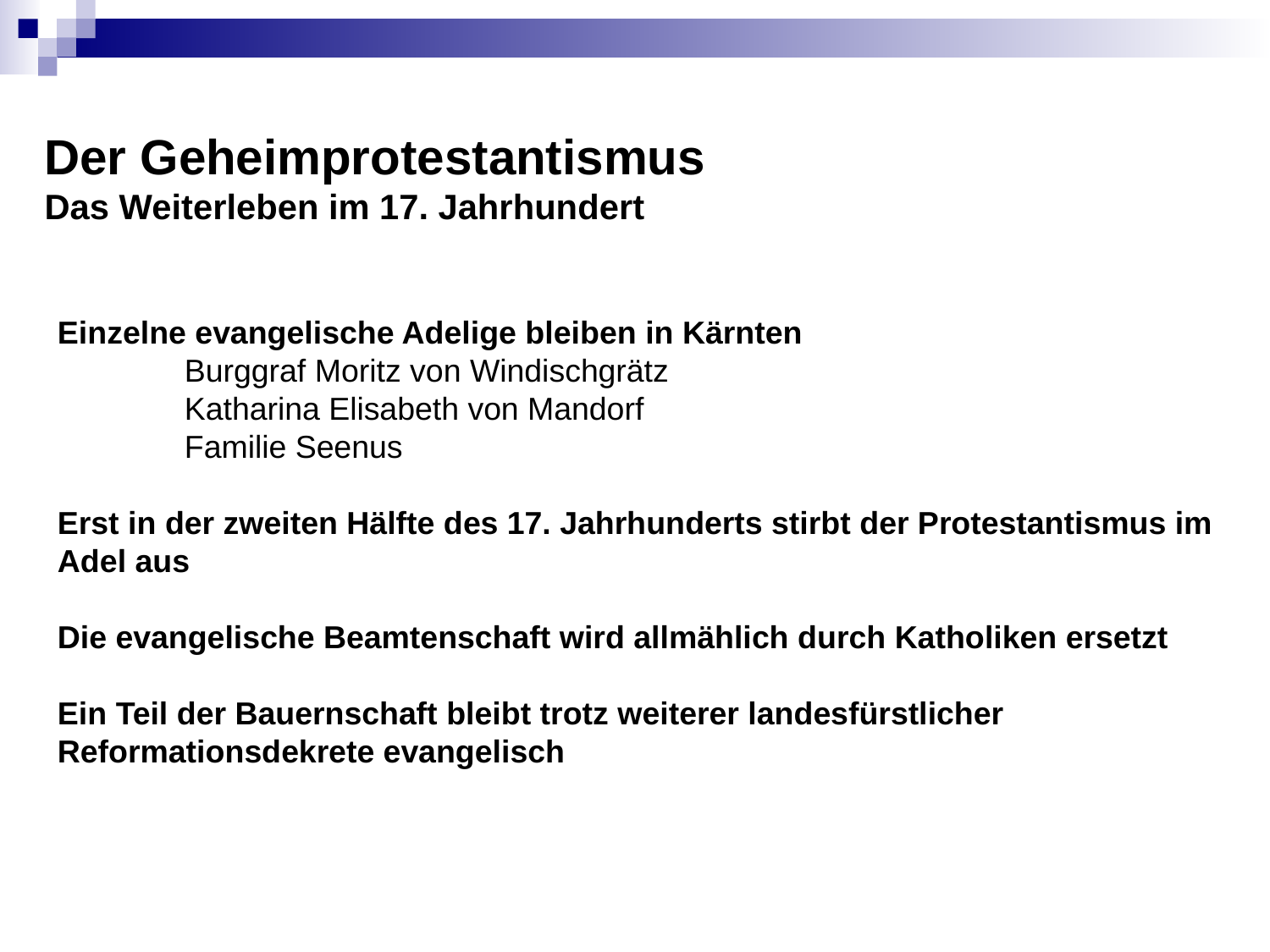

# Der Geheimprotestantismus Das Weiterleben im 17. Jahrhundert
Einzelne evangelische Adelige bleiben in Kärnten
	Burggraf Moritz von Windischgrätz
	Katharina Elisabeth von Mandorf
	Familie Seenus

Erst in der zweiten Hälfte des 17. Jahrhunderts stirbt der Protestantismus im Adel aus

Die evangelische Beamtenschaft wird allmählich durch Katholiken ersetzt

Ein Teil der Bauernschaft bleibt trotz weiterer landesfürstlicher Reformationsdekrete evangelisch